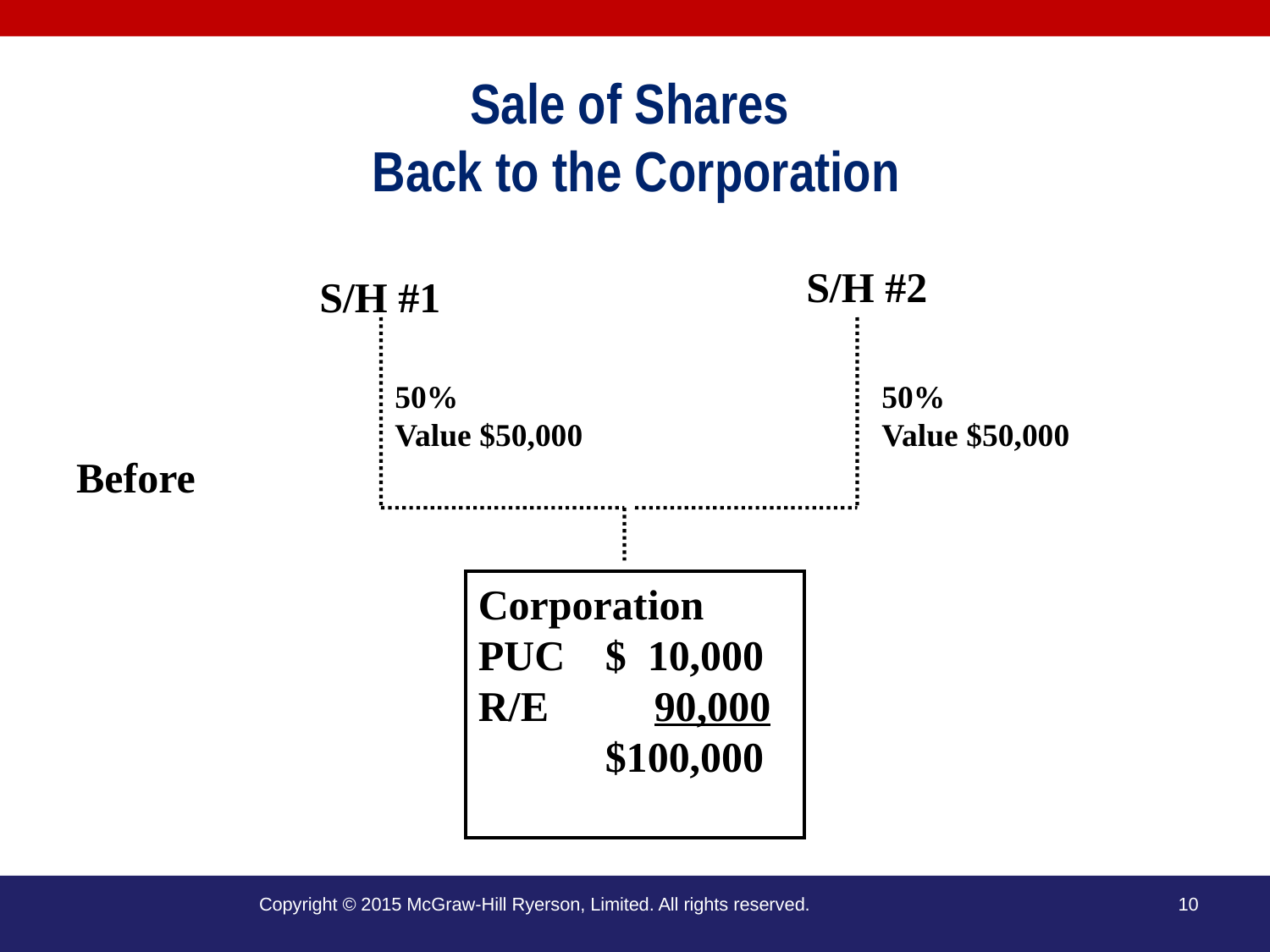

# Sale of Shares Back to the Corporation
S/H #2
S/H #1

50%
Value $50,000
50%
Value $50,000
Before

Corporation
PUC	$  10,000
R/E          90,000
            $100,000

Copyright © 2015 McGraw-Hill Ryerson, Limited. All rights reserved.
10